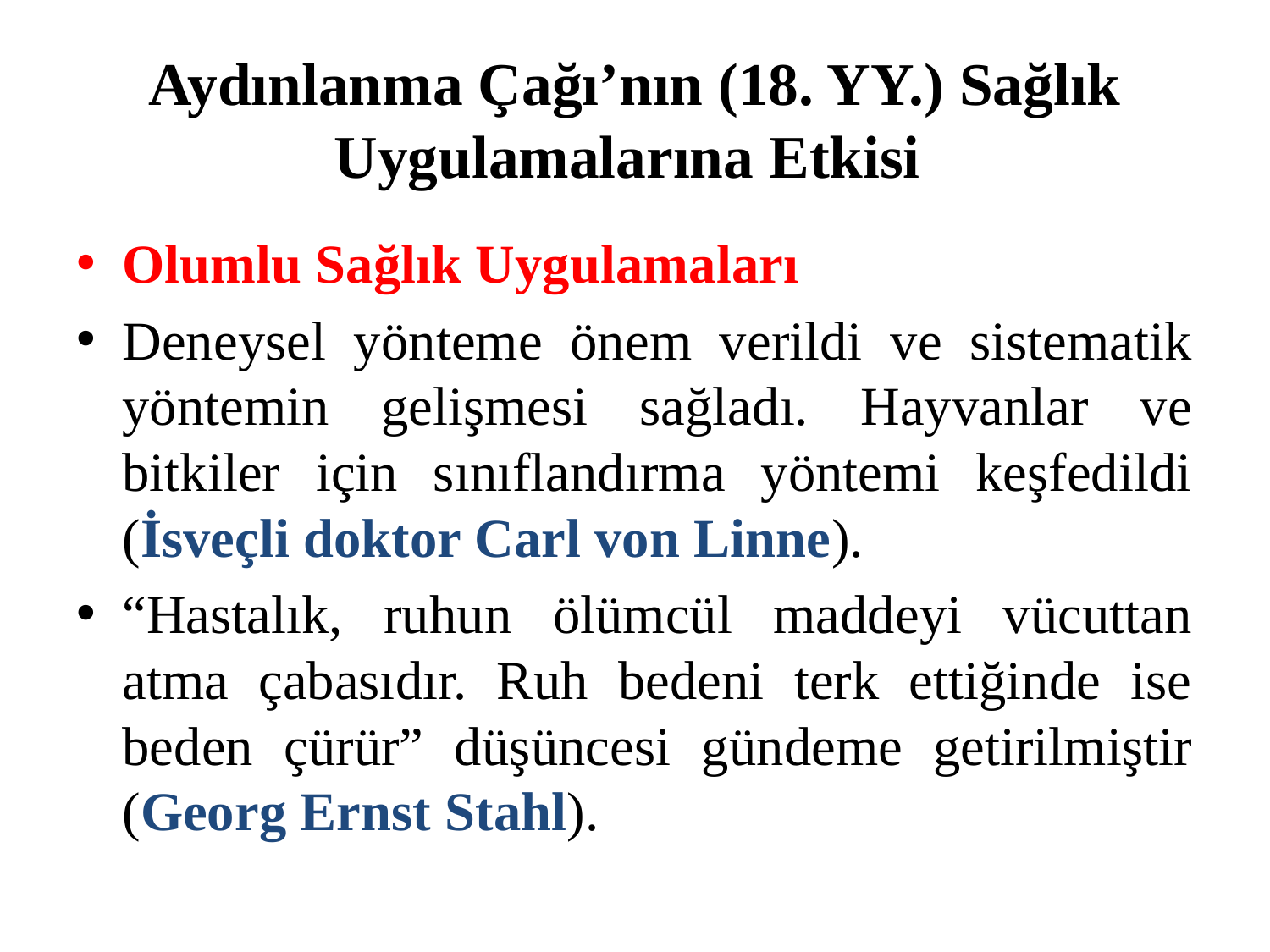

# Aydınlanma Çağı’nın (18. YY.) Sağlık Uygulamalarına Etkisi
Olumlu Sağlık Uygulamaları
Deneysel yönteme önem verildi ve sistematik yöntemin gelişmesi sağladı. Hayvanlar ve bitkiler için sınıflandırma yöntemi keşfedildi (İsveçli doktor Carl von Linne).
“Hastalık, ruhun ölümcül maddeyi vücuttan atma çabasıdır. Ruh bedeni terk ettiğinde ise beden çürür” düşüncesi gündeme getirilmiştir (Georg Ernst Stahl).